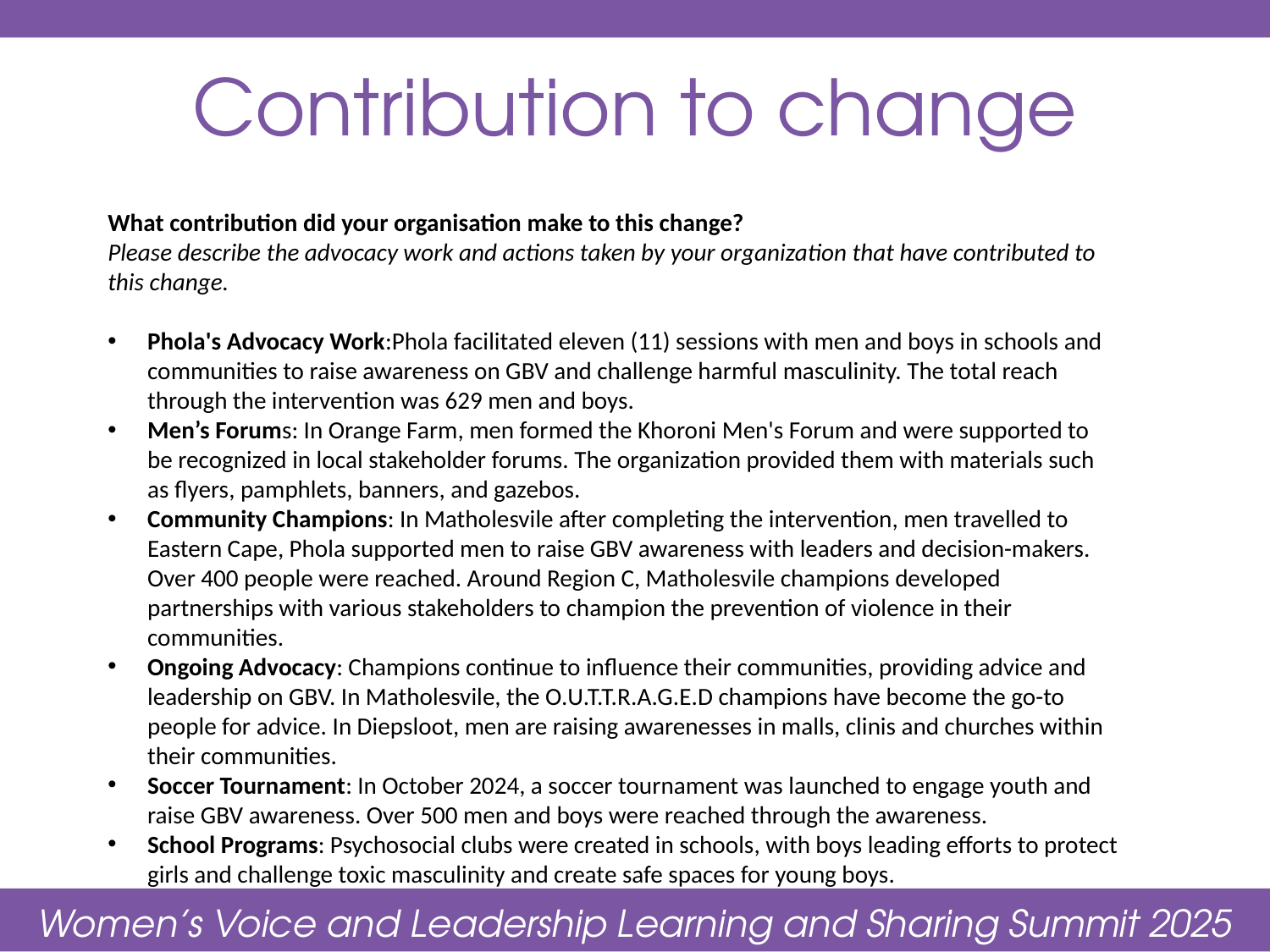

Women’s Voice and Leadership Learning and Sharing Summit 2025
# Contribution to change
What contribution did your organisation make to this change?
Please describe the advocacy work and actions taken by your organization that have contributed to this change.

Phola's Advocacy Work:Phola facilitated eleven (11) sessions with men and boys in schools and communities to raise awareness on GBV and challenge harmful masculinity. The total reach through the intervention was 629 men and boys.
Men’s Forums: In Orange Farm, men formed the Khoroni Men's Forum and were supported to be recognized in local stakeholder forums. The organization provided them with materials such as flyers, pamphlets, banners, and gazebos.
Community Champions: In Matholesvile after completing the intervention, men travelled to Eastern Cape, Phola supported men to raise GBV awareness with leaders and decision-makers. Over 400 people were reached. Around Region C, Matholesvile champions developed partnerships with various stakeholders to champion the prevention of violence in their communities.
Ongoing Advocacy: Champions continue to influence their communities, providing advice and leadership on GBV. In Matholesvile, the O.U.T.T.R.A.G.E.D champions have become the go-to people for advice. In Diepsloot, men are raising awarenesses in malls, clinis and churches within their communities.
Soccer Tournament: In October 2024, a soccer tournament was launched to engage youth and raise GBV awareness. Over 500 men and boys were reached through the awareness.
School Programs: Psychosocial clubs were created in schools, with boys leading efforts to protect girls and challenge toxic masculinity and create safe spaces for young boys.